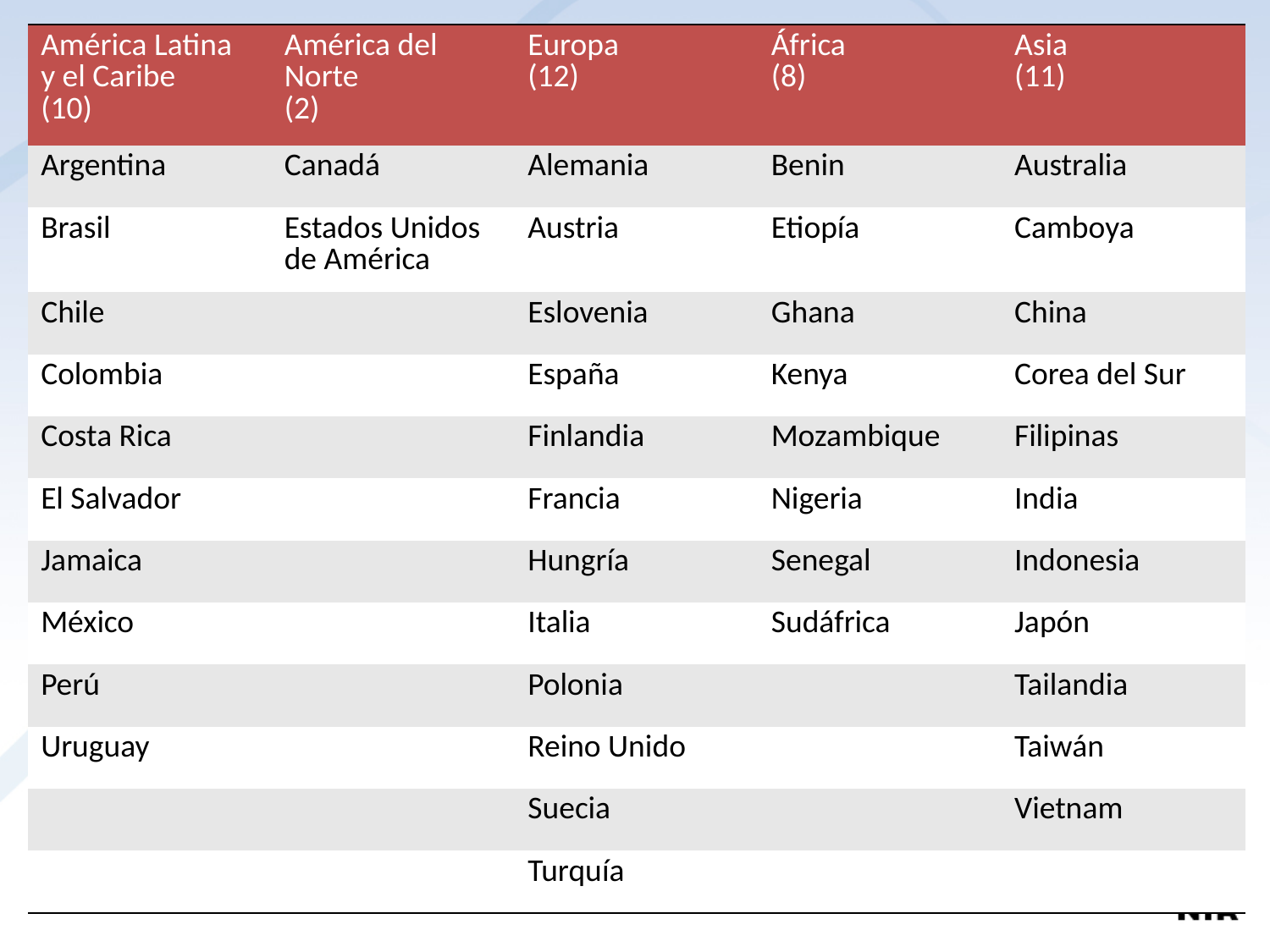

| América Latina y el Caribe (10) | América del Norte (2) | Europa (12) | África (8) | Asia (11) |
| --- | --- | --- | --- | --- |
| Argentina | Canadá | Alemania | Benin | Australia |
| Brasil | Estados Unidos de América | Austria | Etiopía | Camboya |
| Chile |  | Eslovenia | Ghana | China |
| Colombia |  | España | Kenya | Corea del Sur |
| Costa Rica |  | Finlandia | Mozambique | Filipinas |
| El Salvador |  | Francia | Nigeria | India |
| Jamaica |  | Hungría | Senegal | Indonesia |
| México |  | Italia | Sudáfrica | Japón |
| Perú |  | Polonia |  | Tailandia |
| Uruguay |  | Reino Unido |  | Taiwán |
|  |  | Suecia |  | Vietnam |
|  |  | Turquía |  |  |